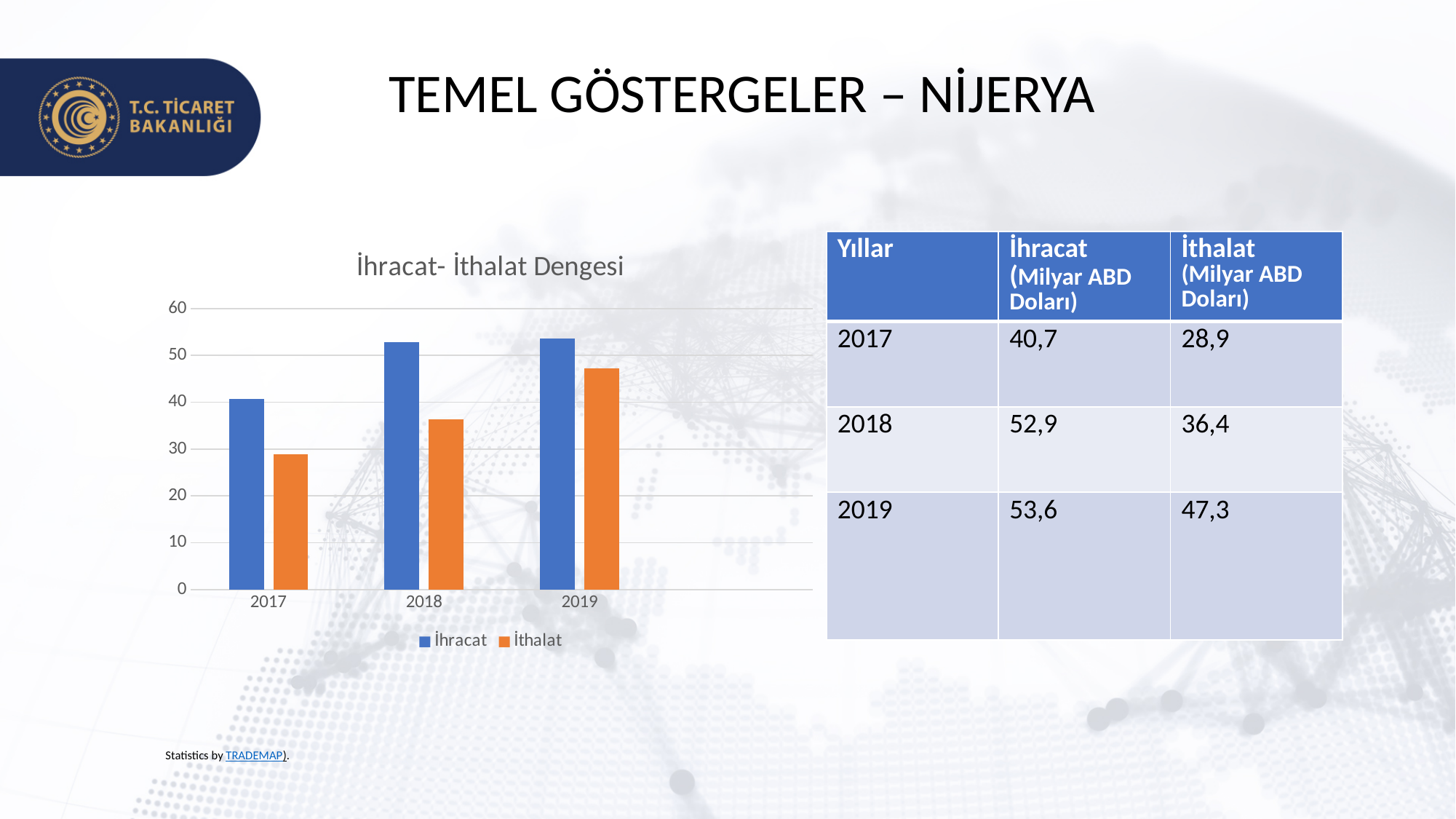

# TEMEL GÖSTERGELER – NİJERYA

### Chart: İhracat- İthalat Dengesi

| Category | İhracat | İthalat |
|---|---|---|
| 2017 | 40.7 | 28.9 |
| 2018 | 52.9 | 36.4 |
| 2019 | 53.6 | 47.3 |
|  | None | None |
| Yıllar | İhracat (Milyar ABD Doları) | İthalat (Milyar ABD Doları) |
| --- | --- | --- |
| 2017 | 40,7 | 28,9 |
| 2018 | 52,9 | 36,4 |
| 2019 | 53,6 | 47,3 |

Statistics by TRADEMAP).